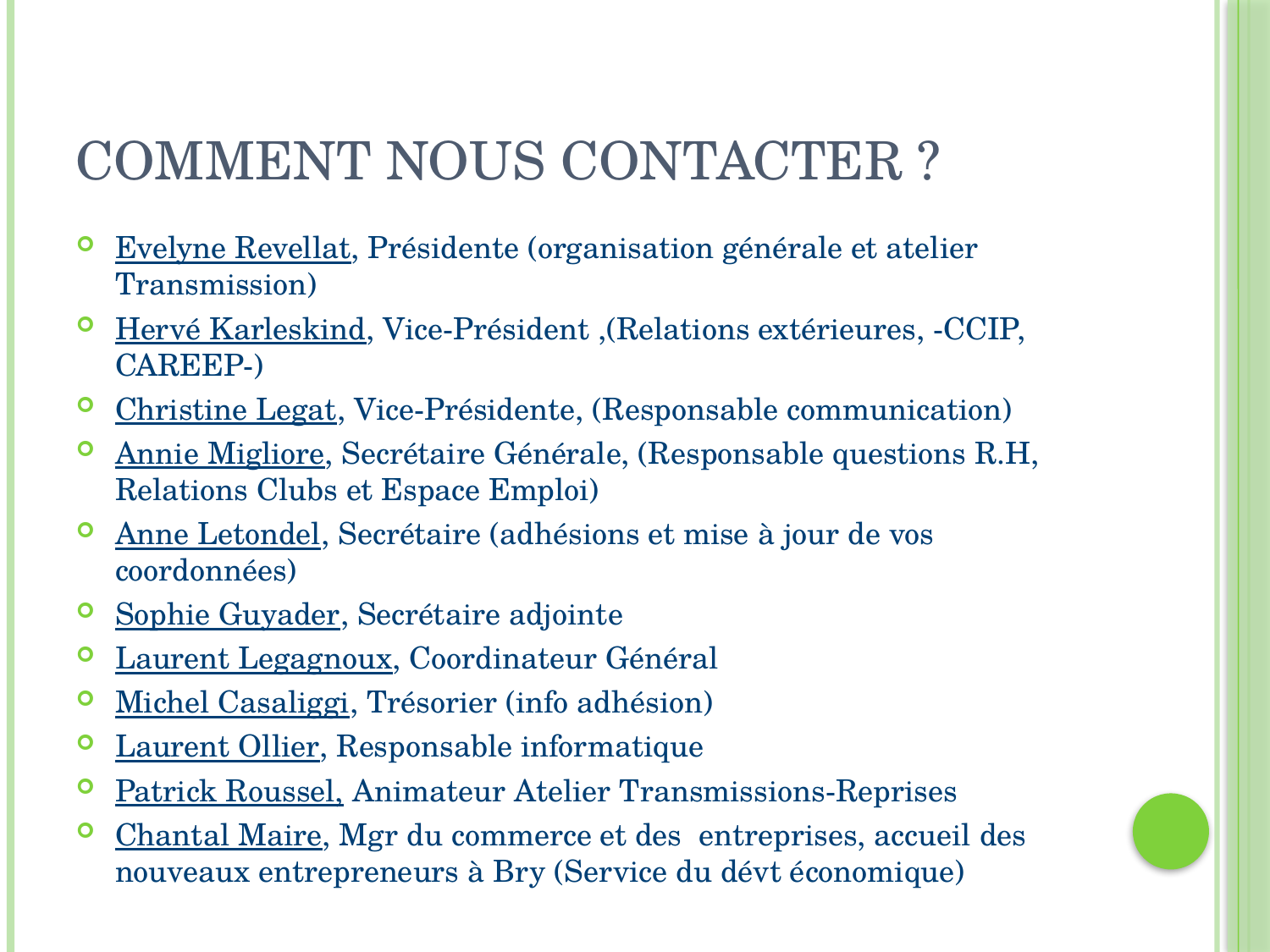

# Comment nous contacter ?
Evelyne Revellat, Présidente (organisation générale et atelier Transmission)
Hervé Karleskind, Vice-Président ,(Relations extérieures, -CCIP, CAREEP-)
Christine Legat, Vice-Présidente, (Responsable communication)
Annie Migliore, Secrétaire Générale, (Responsable questions R.H, Relations Clubs et Espace Emploi)
Anne Letondel, Secrétaire (adhésions et mise à jour de vos coordonnées)
Sophie Guyader, Secrétaire adjointe
Laurent Legagnoux, Coordinateur Général
Michel Casaliggi, Trésorier (info adhésion)
Laurent Ollier, Responsable informatique
Patrick Roussel, Animateur Atelier Transmissions-Reprises
Chantal Maire, Mgr du commerce et des  entreprises, accueil des nouveaux entrepreneurs à Bry (Service du dévt économique)